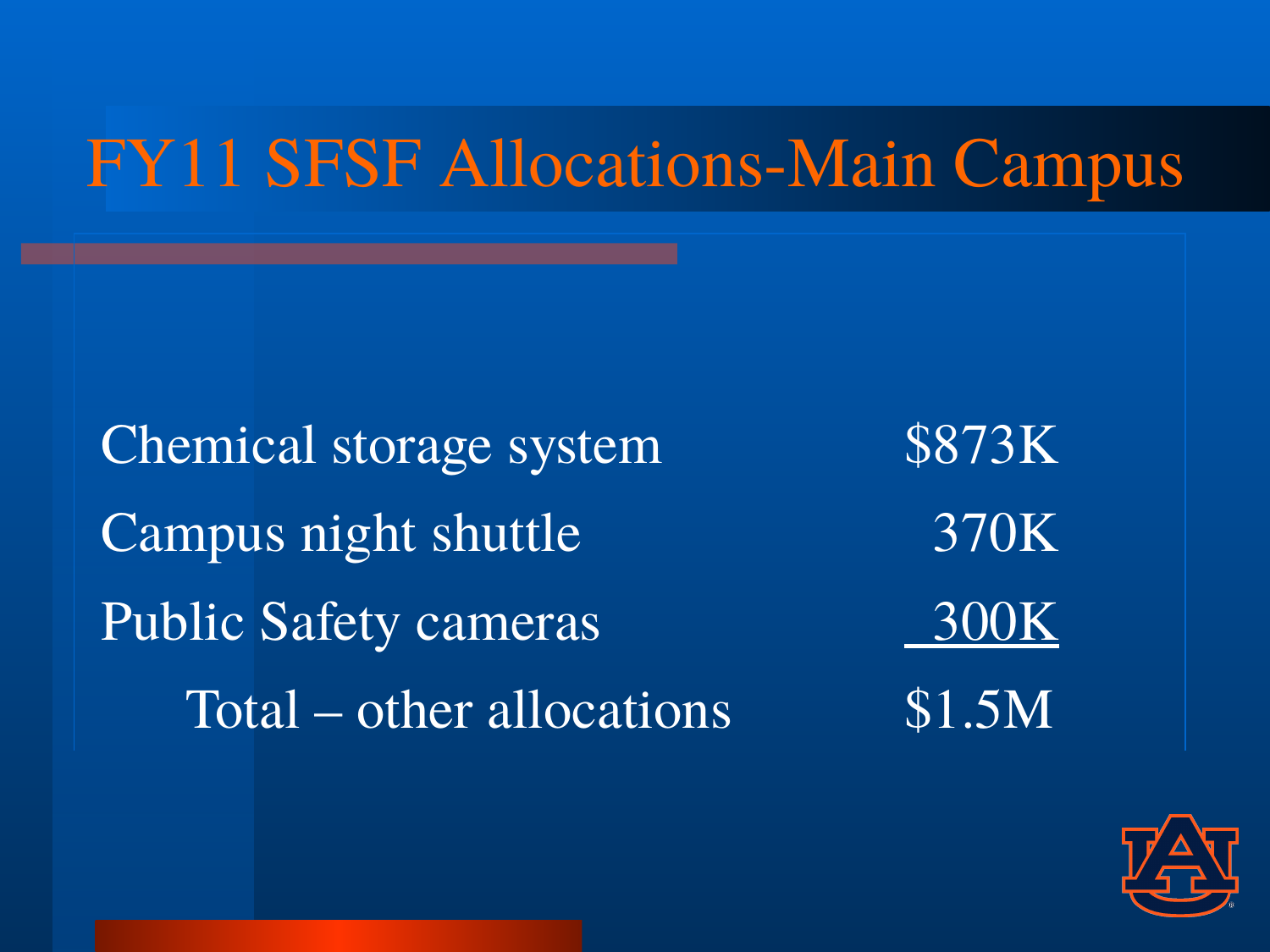

FY11 SFSF Allocations-Main Campus
|  |  |
| --- | --- |
| Chemical storage system | $873K |
| Campus night shuttle | 370K |
| Public Safety cameras | 300K |
| Total – other allocations | $1.5M |